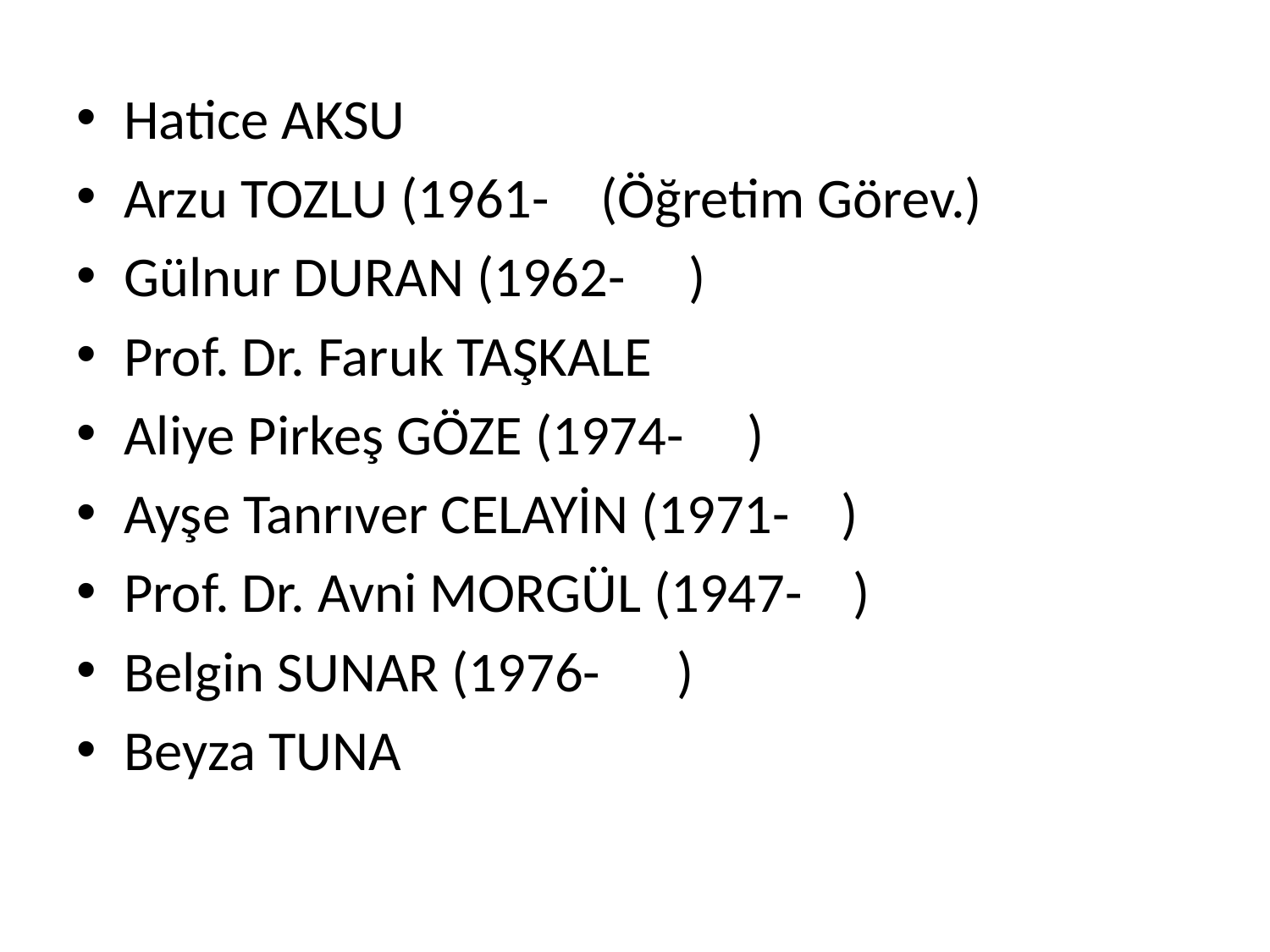

Hatice AKSU
Arzu TOZLU (1961-    (Öğretim Görev.)
Gülnur DURAN (1962-     )
Prof. Dr. Faruk TAŞKALE
Aliye Pirkeş GÖZE (1974-     )
Ayşe Tanrıver CELAYİN (1971-    )
Prof. Dr. Avni MORGÜL (1947-    )
Belgin SUNAR (1976-      )
Beyza TUNA